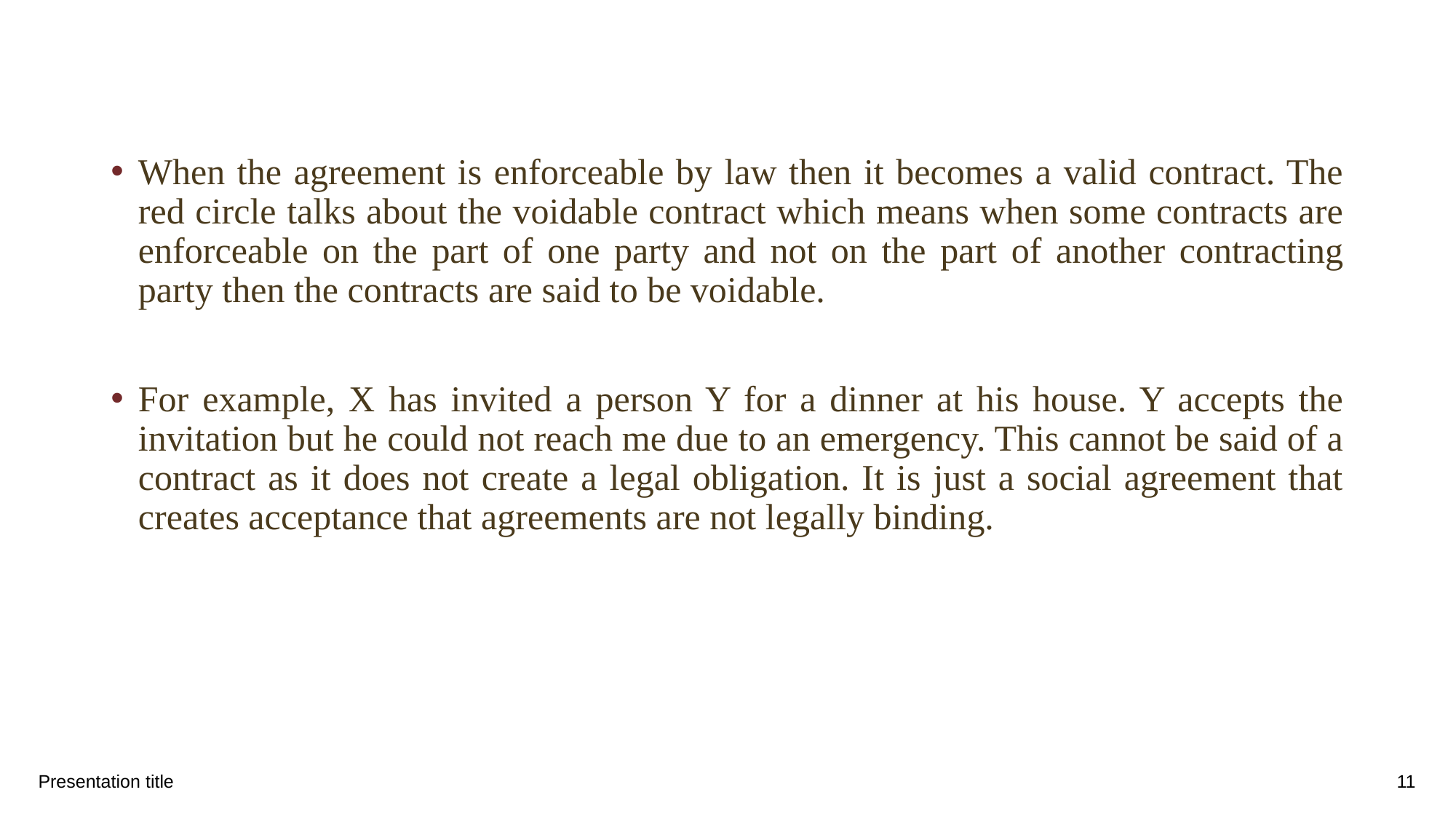

#
When the agreement is enforceable by law then it becomes a valid contract. The red circle talks about the voidable contract which means when some contracts are enforceable on the part of one party and not on the part of another contracting party then the contracts are said to be voidable.

For example, X has invited a person Y for a dinner at his house. Y accepts the invitation but he could not reach me due to an emergency. This cannot be said of a contract as it does not create a legal obligation. It is just a social agreement that creates acceptance that agreements are not legally binding.
Presentation title
11